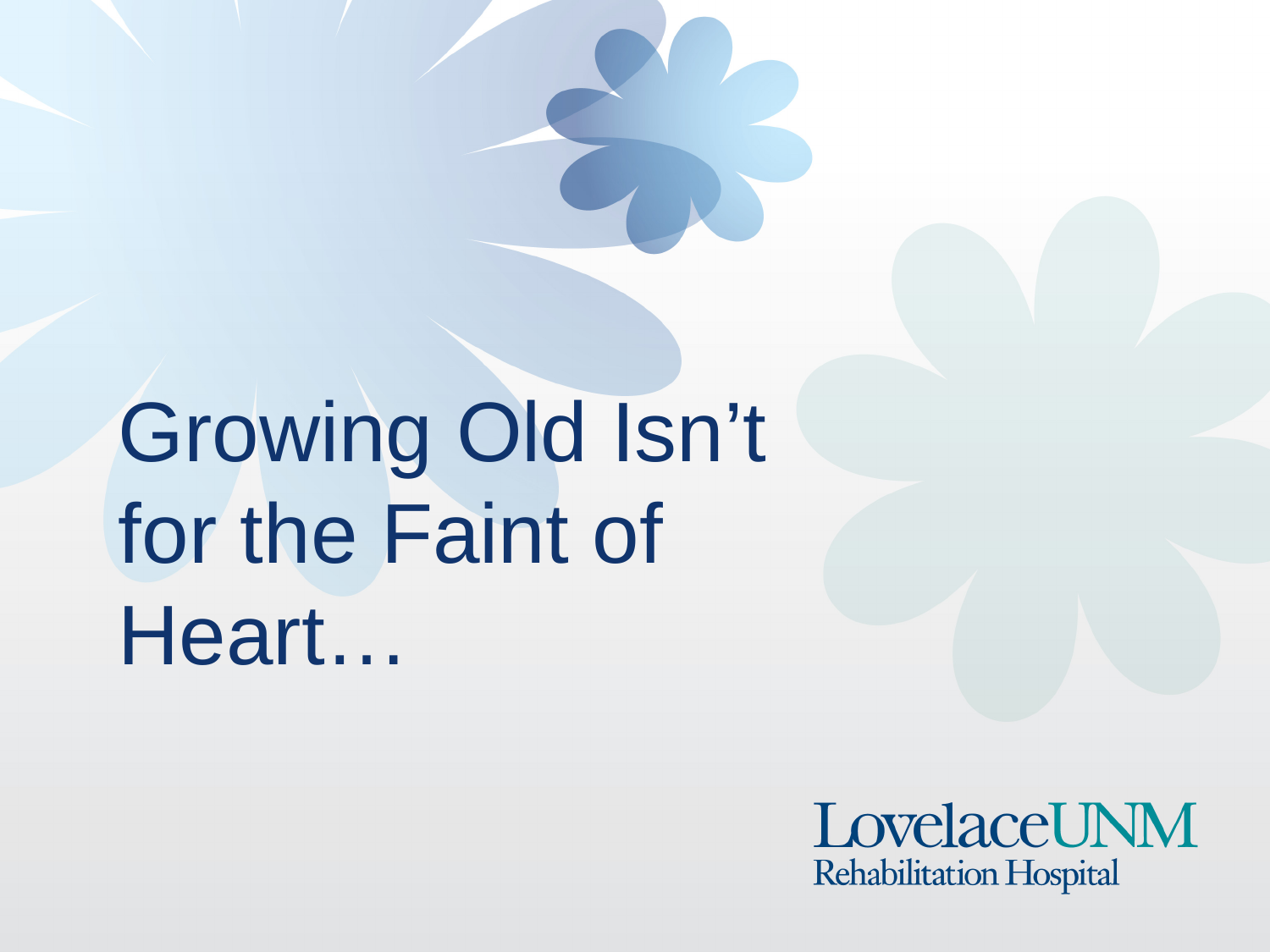

Growing Old Isn’t for the Faint of Heart…